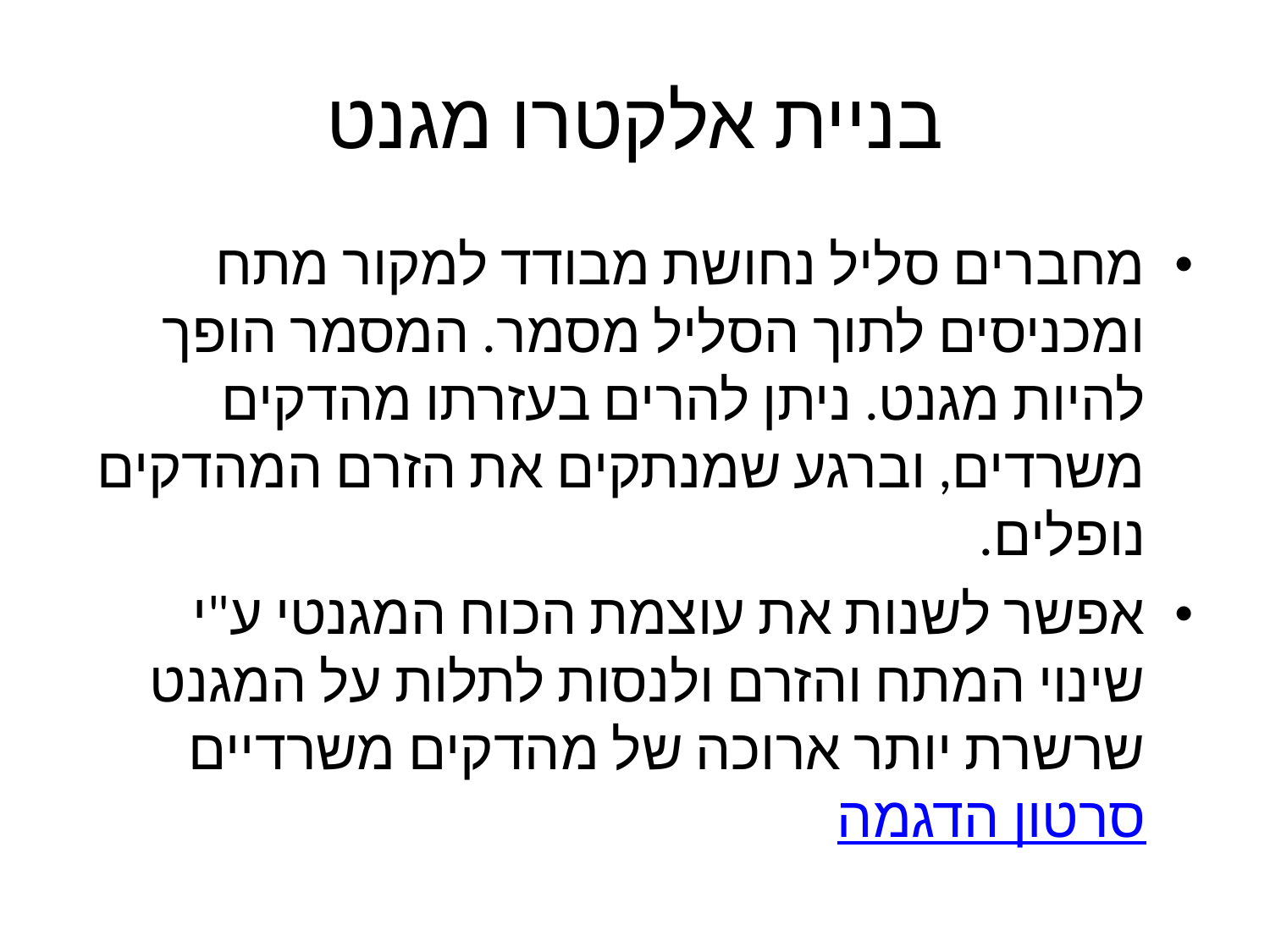

# בניית אלקטרו מגנט
מחברים סליל נחושת מבודד למקור מתח ומכניסים לתוך הסליל מסמר. המסמר הופך להיות מגנט. ניתן להרים בעזרתו מהדקים משרדים, וברגע שמנתקים את הזרם המהדקים נופלים.
אפשר לשנות את עוצמת הכוח המגנטי ע"י שינוי המתח והזרם ולנסות לתלות על המגנט שרשרת יותר ארוכה של מהדקים משרדיים
סרטון הדגמה